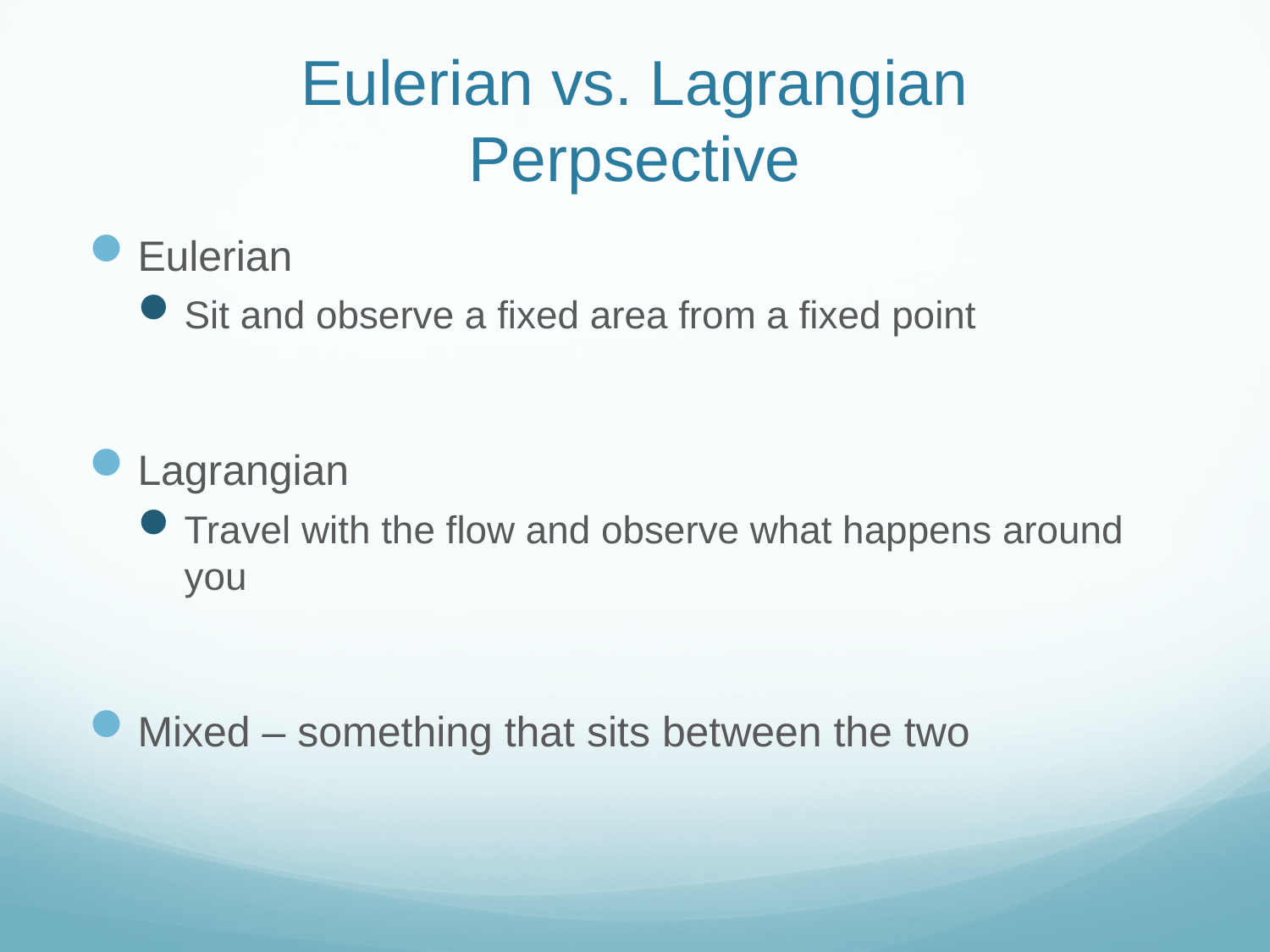

# Eulerian vs. Lagrangian Perpsective
Eulerian
Sit and observe a fixed area from a fixed point

Lagrangian
Travel with the flow and observe what happens around you

Mixed – something that sits between the two